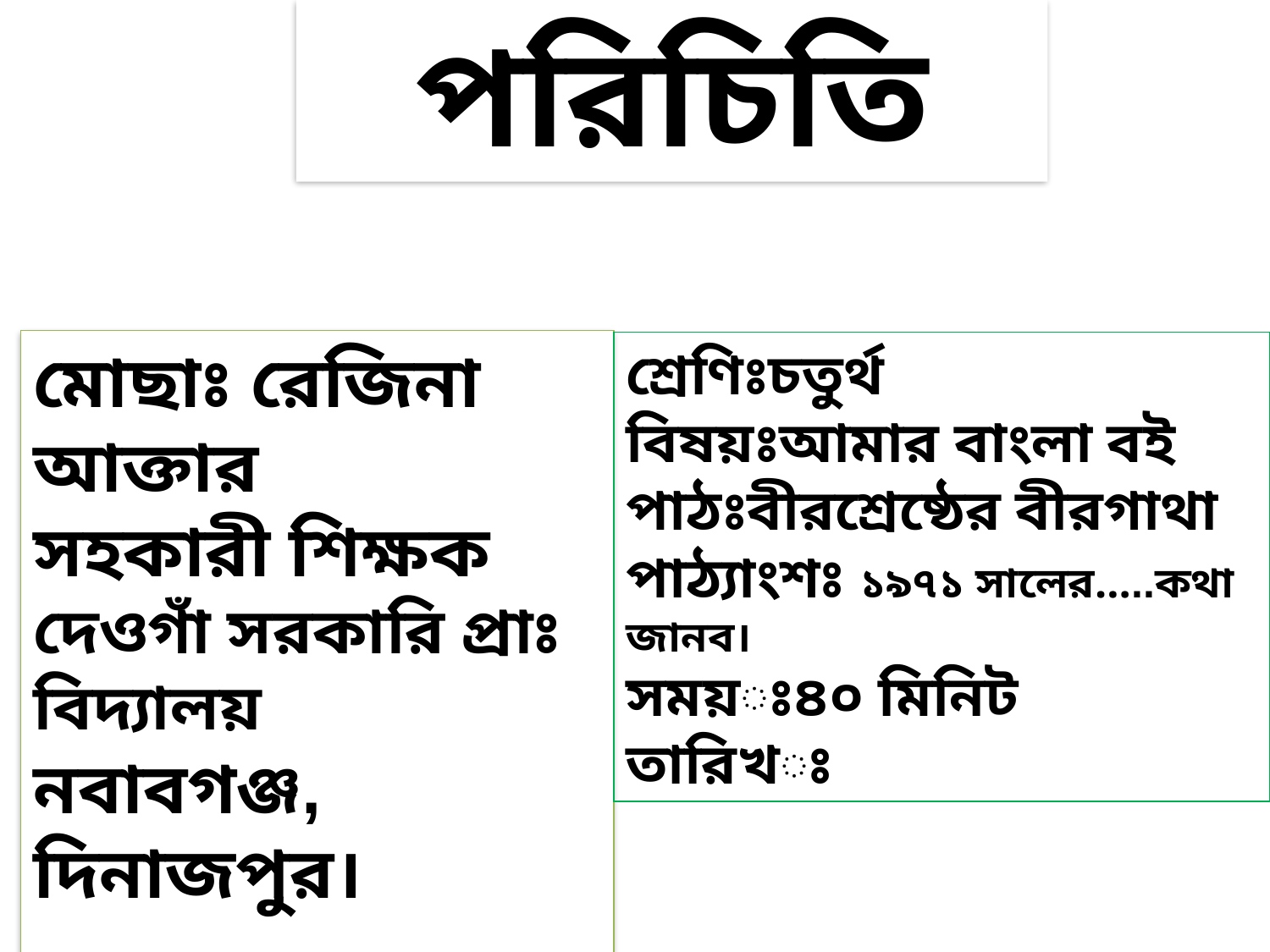

পরিচিতি
মোছাঃ রেজিনা আক্তার
সহকারী শিক্ষক
দেওগাঁ সরকারি প্রাঃ বিদ্যালয়
নবাবগঞ্জ, দিনাজপুর।

শ্রেণিঃচতুর্থ
বিষয়ঃআমার বাংলা বই
পাঠঃবীরশ্রেষ্ঠের বীরগাথা
পাঠ্যাংশঃ ১৯৭১ সালের…..কথা জানব।
সময়ঃ৪০ মিনিট
তারিখঃ